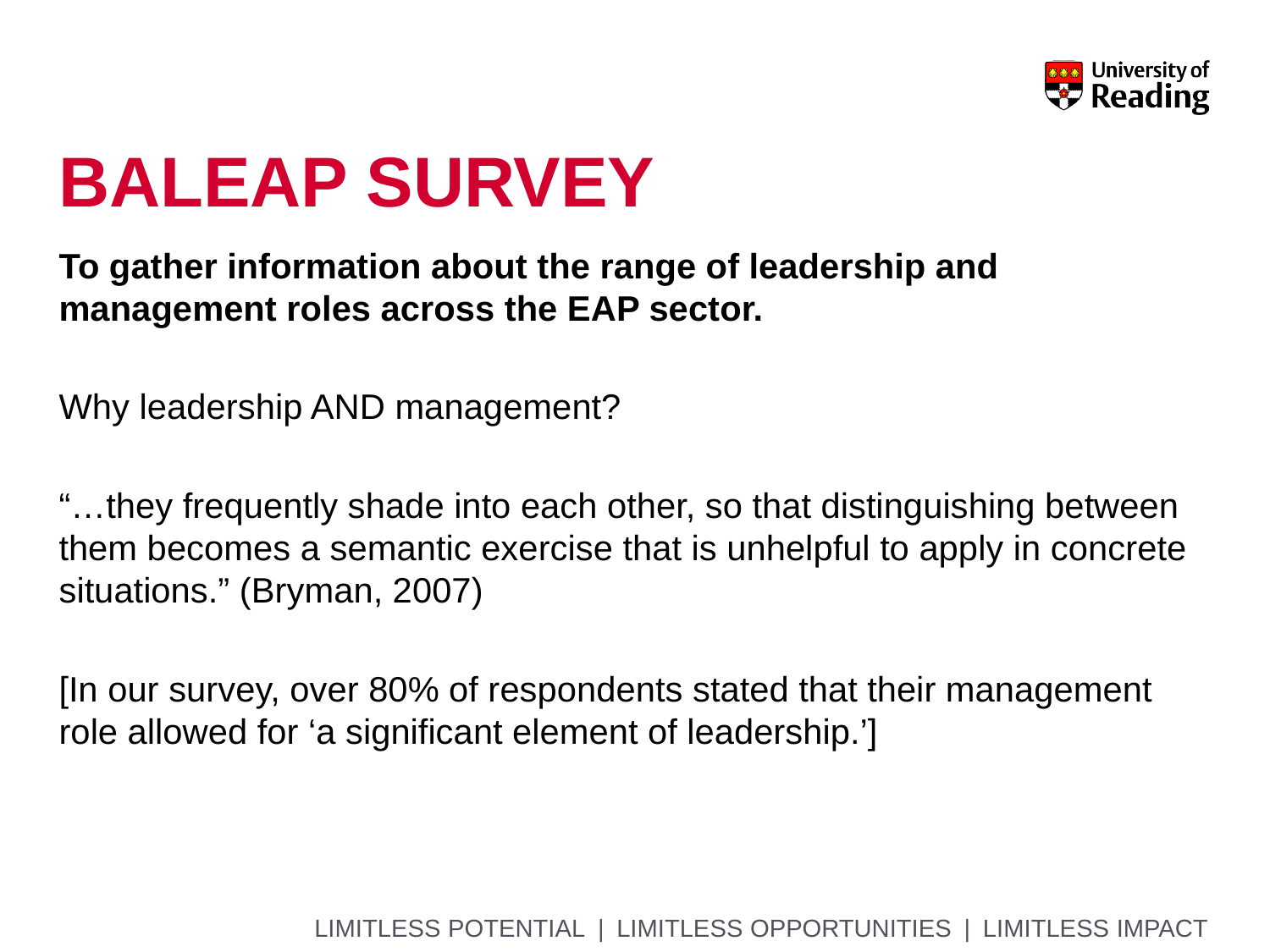

# Baleap survey
To gather information about the range of leadership and management roles across the EAP sector.

Why leadership AND management?

“…they frequently shade into each other, so that distinguishing between them becomes a semantic exercise that is unhelpful to apply in concrete situations.” (Bryman, 2007)

[In our survey, over 80% of respondents stated that their management role allowed for ‘a significant element of leadership.’]